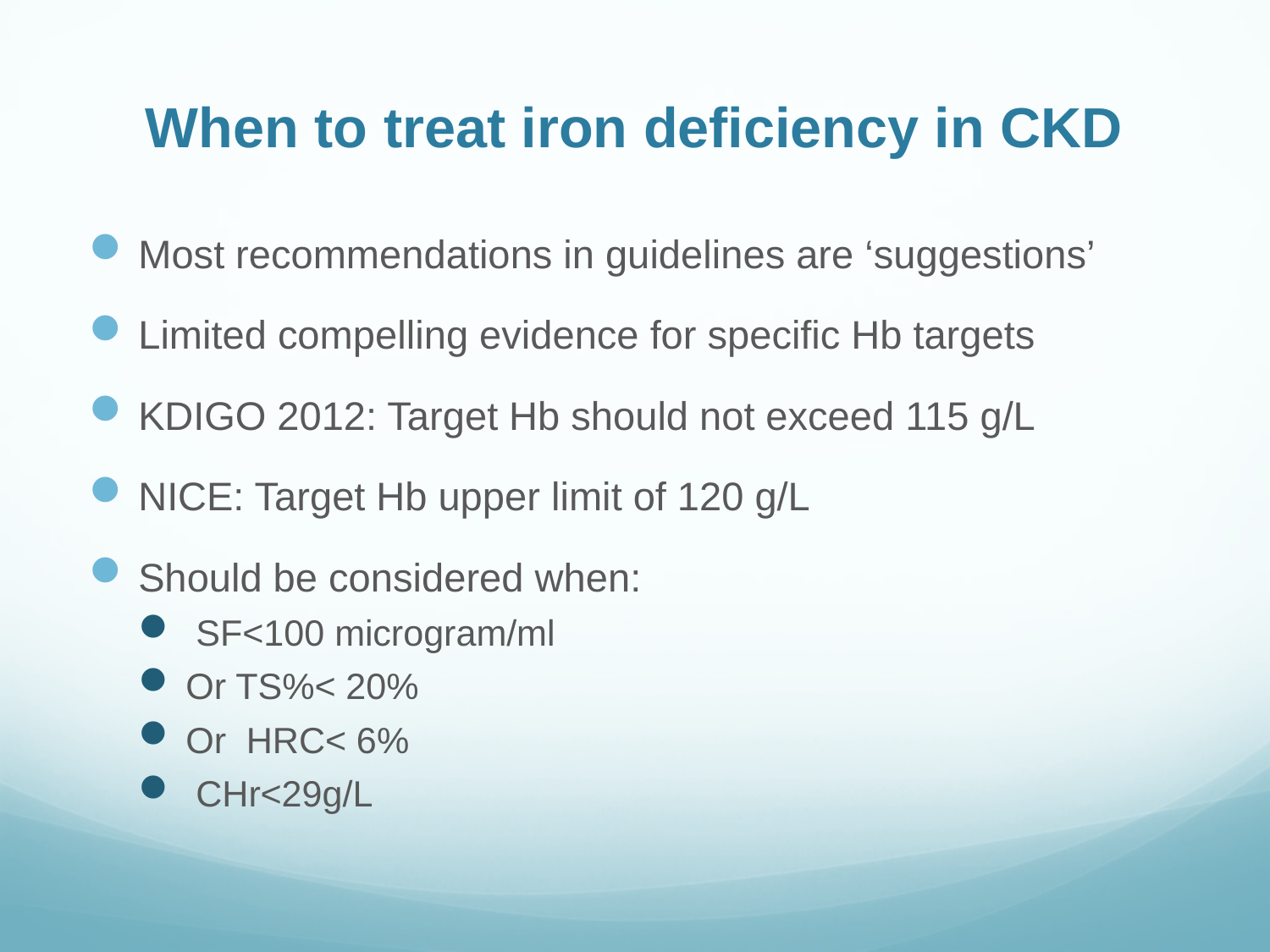

# When to treat iron deficiency in CKD
Most recommendations in guidelines are ‘suggestions’
Limited compelling evidence for specific Hb targets
KDIGO 2012: Target Hb should not exceed 115 g/L
NICE: Target Hb upper limit of 120 g/L
Should be considered when:
 SF<100 microgram/ml
Or TS%< 20%
Or  HRC< 6%
 CHr<29g/L